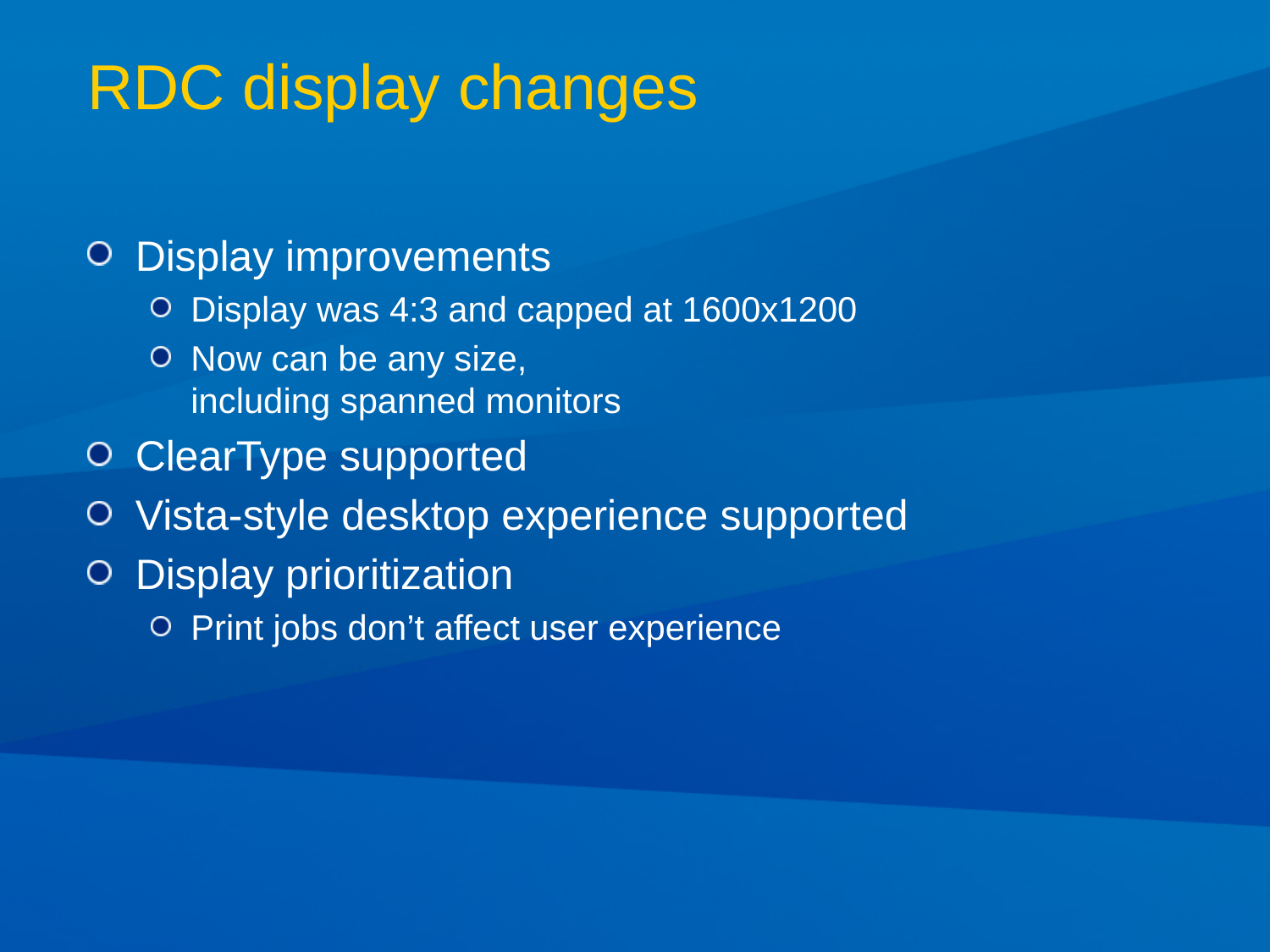

# RDC display changes
Display improvements
Display was 4:3 and capped at 1600x1200
Now can be any size,
including spanned monitors
ClearType supported
Vista-style desktop experience supported
Display prioritization
Print jobs don’t affect user experience